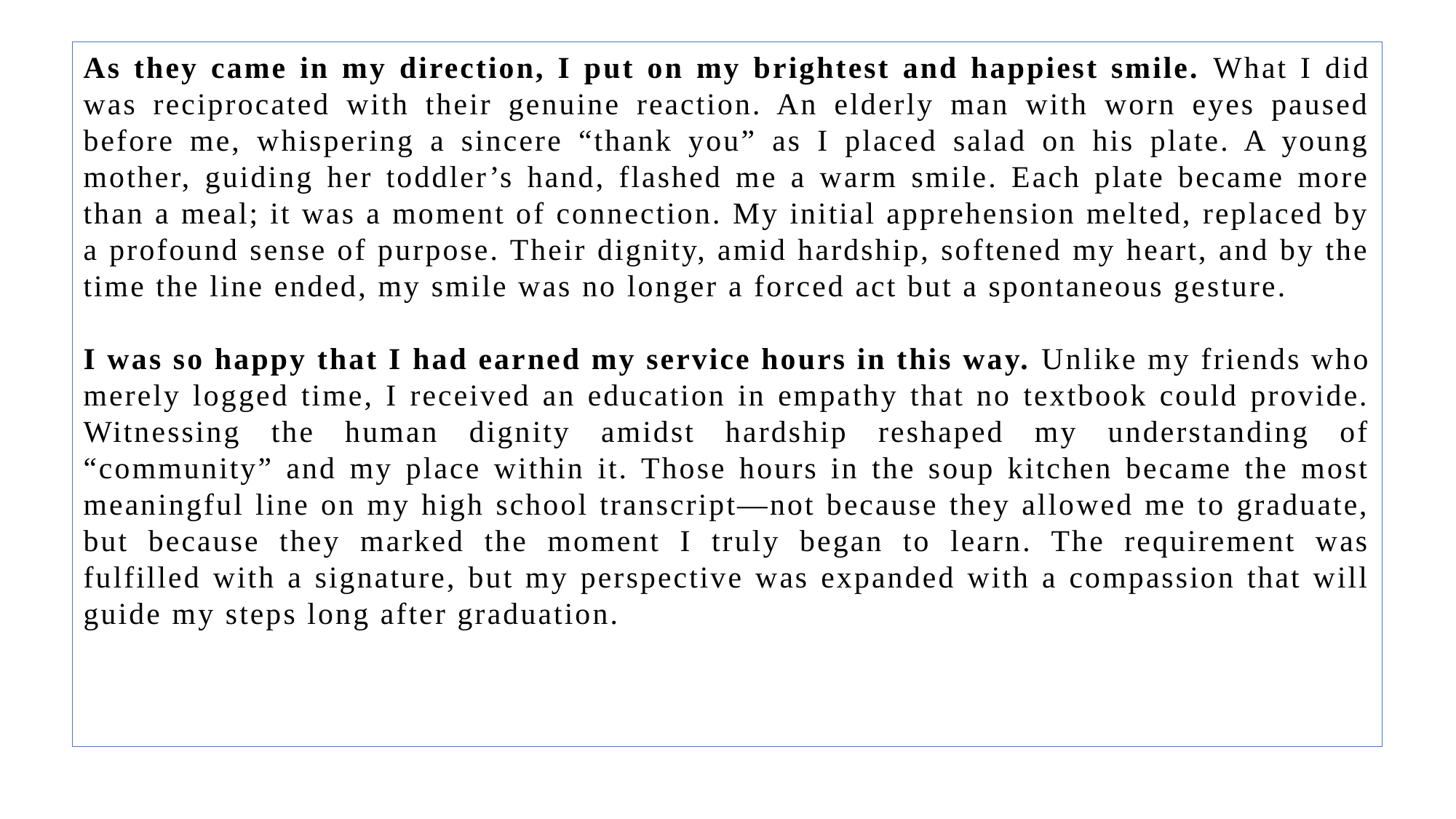

As they came in my direction, I put on my brightest and happiest smile. What I did was reciprocated with their genuine reaction. An elderly man with worn eyes paused before me, whispering a sincere “thank you” as I placed salad on his plate. A young mother, guiding her toddler’s hand, flashed me a warm smile. Each plate became more than a meal; it was a moment of connection. My initial apprehension melted, replaced by a profound sense of purpose. Their dignity, amid hardship, softened my heart, and by the time the line ended, my smile was no longer a forced act but a spontaneous gesture.

I was so happy that I had earned my service hours in this way. Unlike my friends who merely logged time, I received an education in empathy that no textbook could provide. Witnessing the human dignity amidst hardship reshaped my understanding of “community” and my place within it. Those hours in the soup kitchen became the most meaningful line on my high school transcript—not because they allowed me to graduate, but because they marked the moment I truly began to learn. The requirement was fulfilled with a signature, but my perspective was expanded with a compassion that will guide my steps long after graduation.